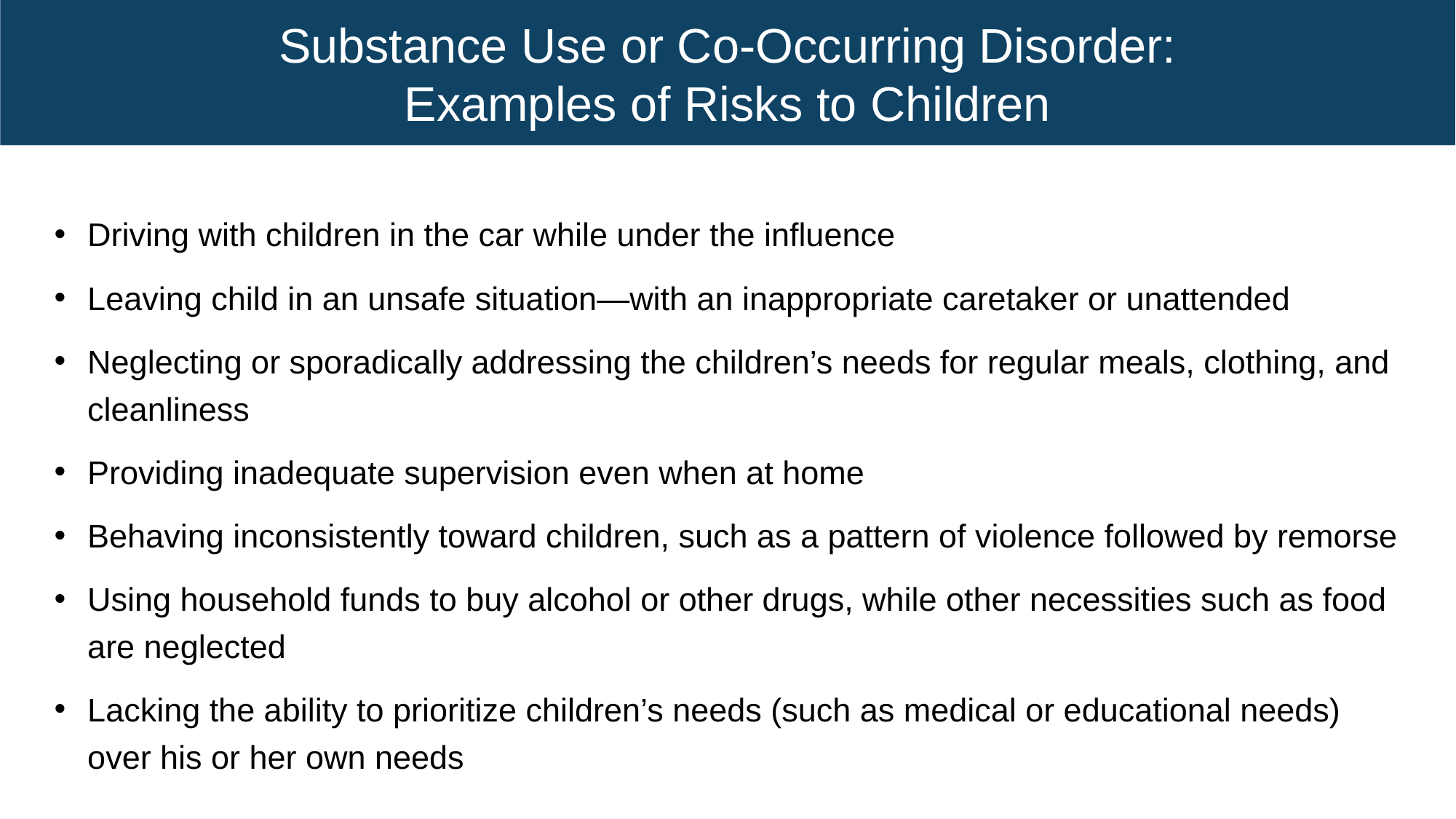

# Substance Use or Co-Occurring Disorder: Examples of Risks to Children
Driving with children in the car while under the influence
Leaving child in an unsafe situation—with an inappropriate caretaker or unattended
Neglecting or sporadically addressing the children’s needs for regular meals, clothing, and cleanliness
Providing inadequate supervision even when at home
Behaving inconsistently toward children, such as a pattern of violence followed by remorse
Using household funds to buy alcohol or other drugs, while other necessities such as food are neglected
Lacking the ability to prioritize children’s needs (such as medical or educational needs) over his or her own needs